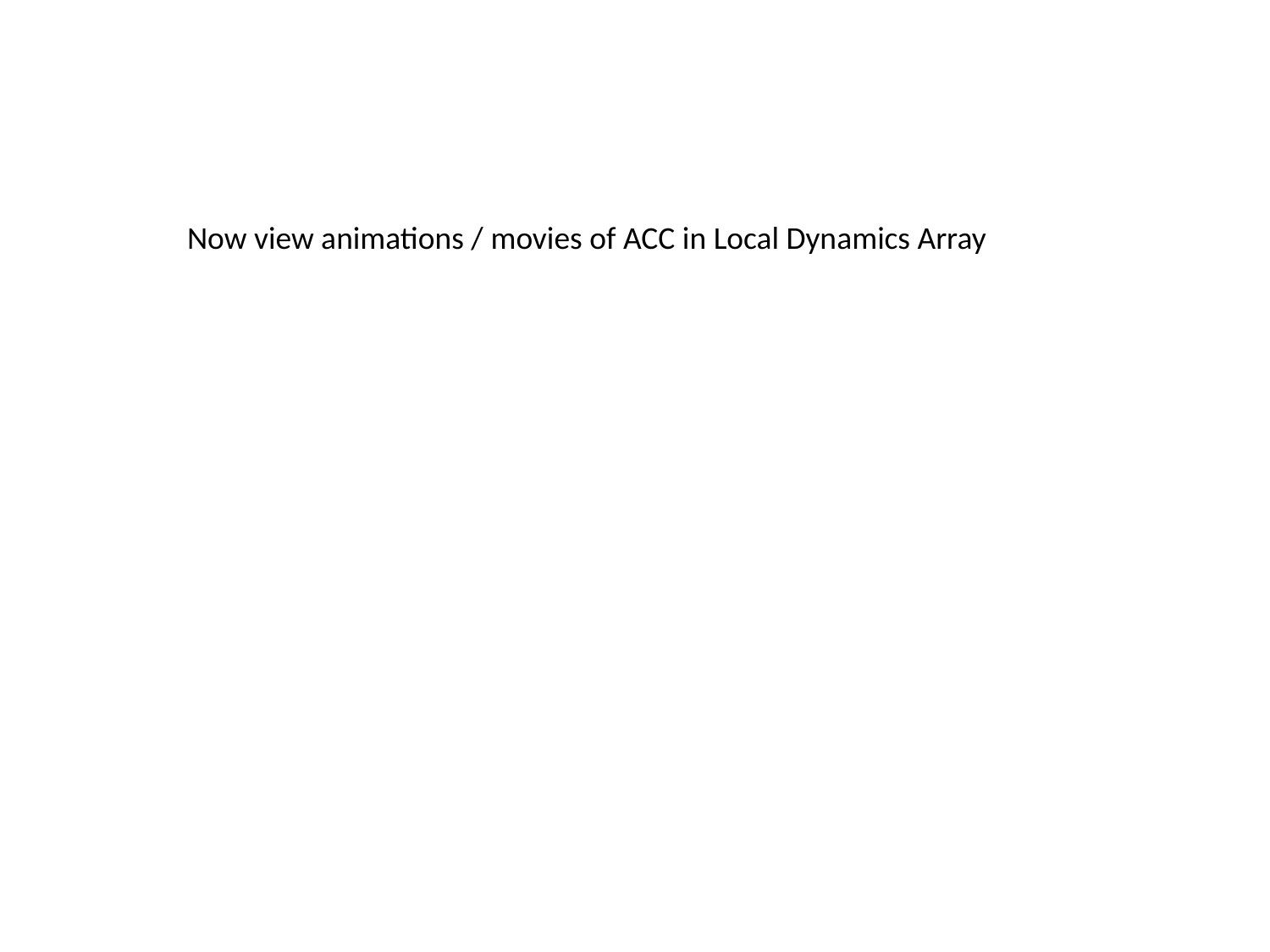

Now view animations / movies of ACC in Local Dynamics Array